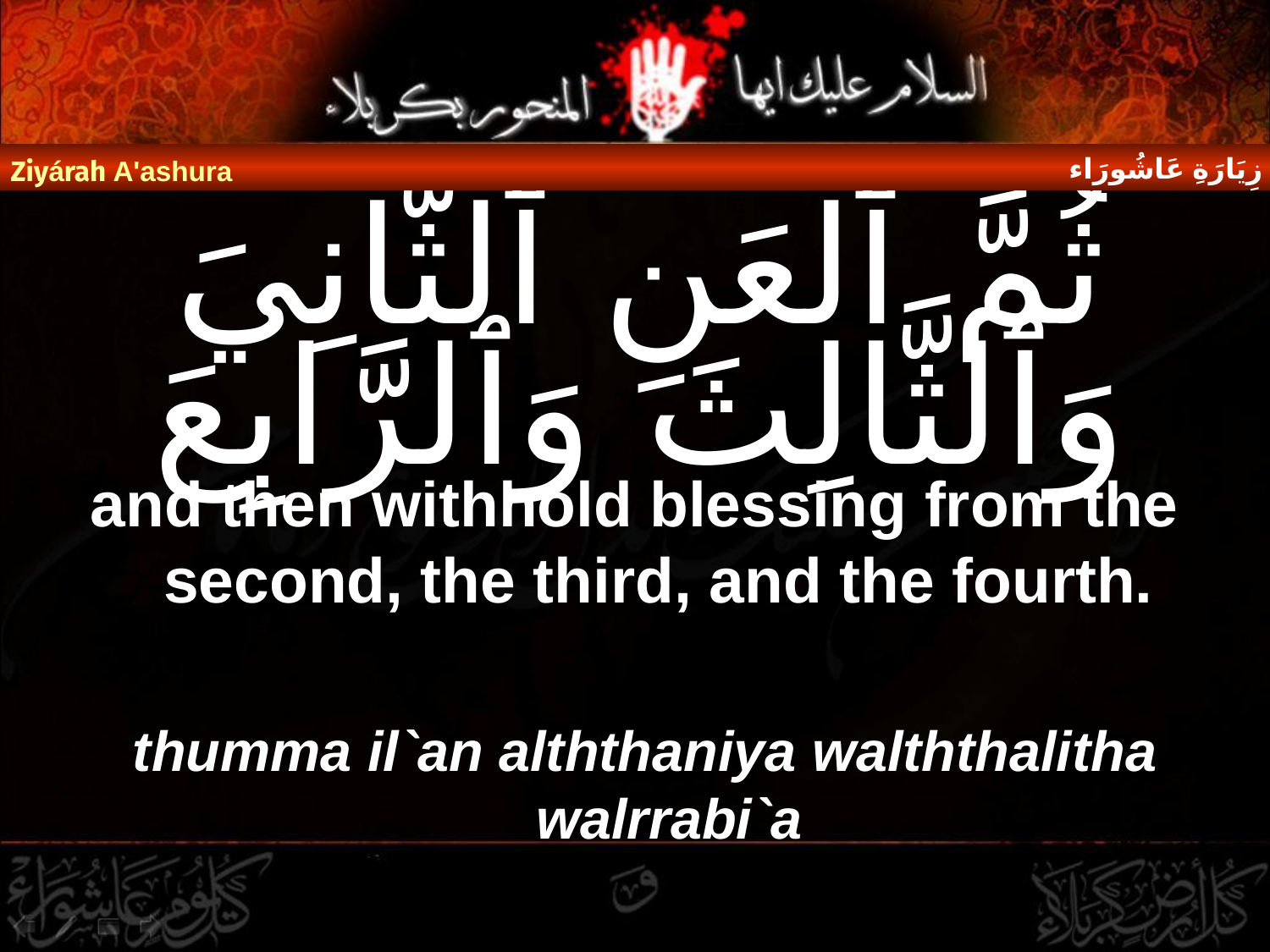

زِيَارَةِ عَاشُورَاء
Ziyárah A'ashura
# ثُمَّ ٱلْعَنِ ٱلثَّانِيَ وَٱلثَّالِثَ وَٱلرَّابِعَ
and then withhold blessing from the second, the third, and the fourth.
thumma il`an alththaniya walththalitha walrrabi`a